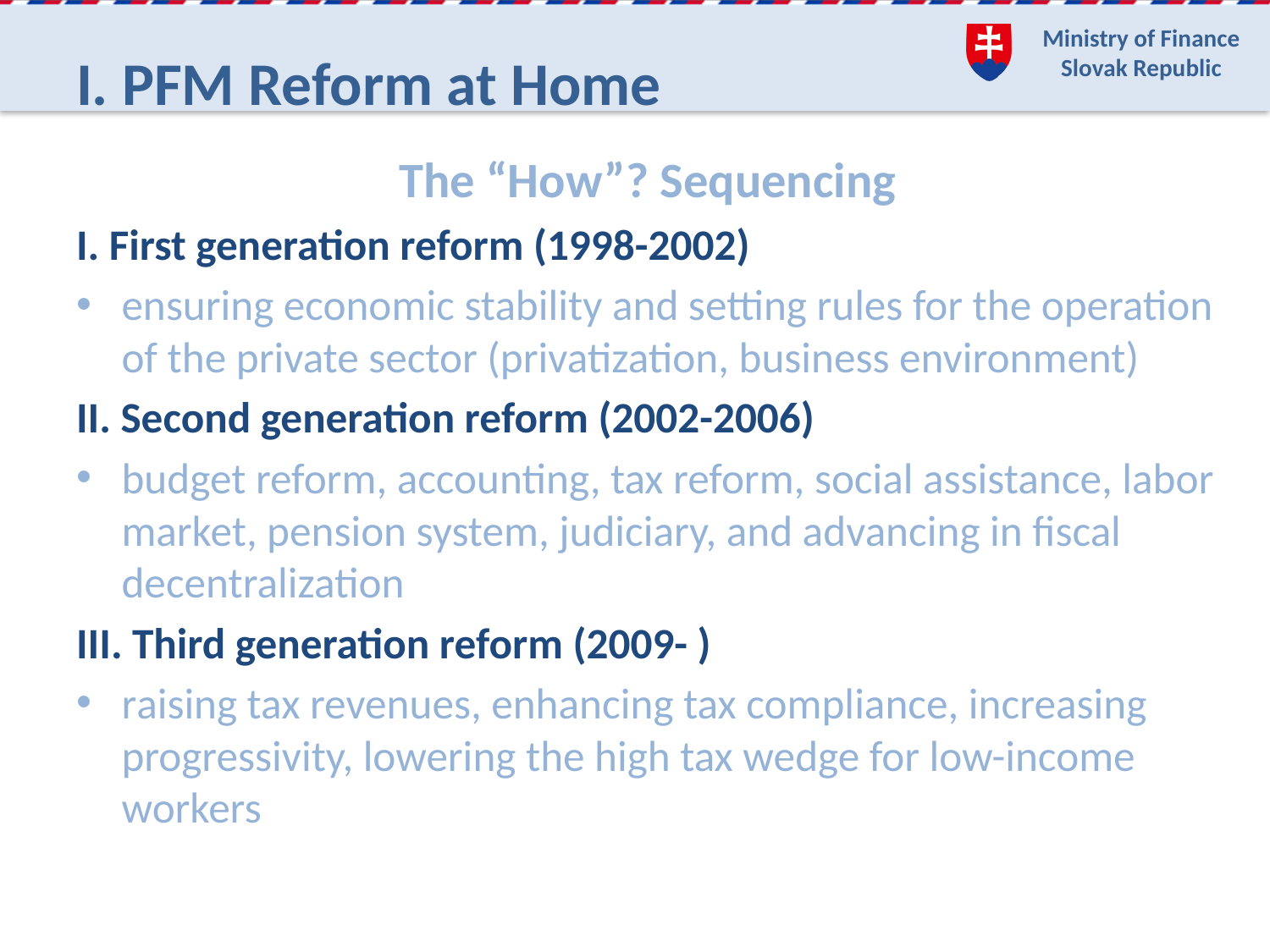

# I. PFM Reform at Home
The “How”? Sequencing
I. First generation reform (1998-2002)
ensuring economic stability and setting rules for the operation of the private sector (privatization, business environment)
II. Second generation reform (2002-2006)
budget reform, accounting, tax reform, social assistance, labor market, pension system, judiciary, and advancing in fiscal decentralization
III. Third generation reform (2009- )
raising tax revenues, enhancing tax compliance, increasing progressivity, lowering the high tax wedge for low-income workers